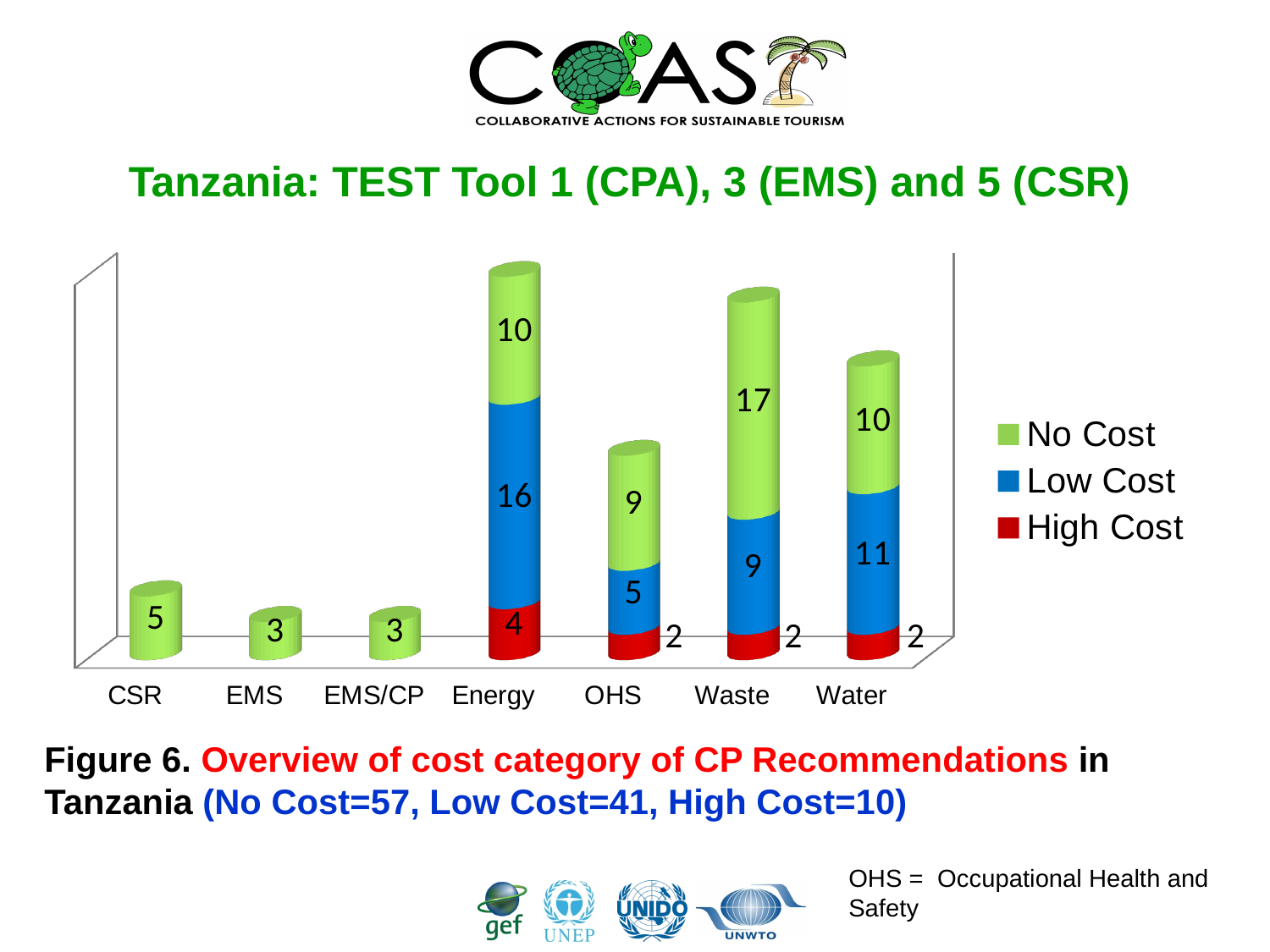

# Tanzania: TEST Tool 1 (CPA), 3 (EMS) and 5 (CSR)

[unsupported chart]

Figure 6. Overview of cost category of CP Recommendations in Tanzania (No Cost=57, Low Cost=41, High Cost=10)

OHS =  Occupational Health and Safety